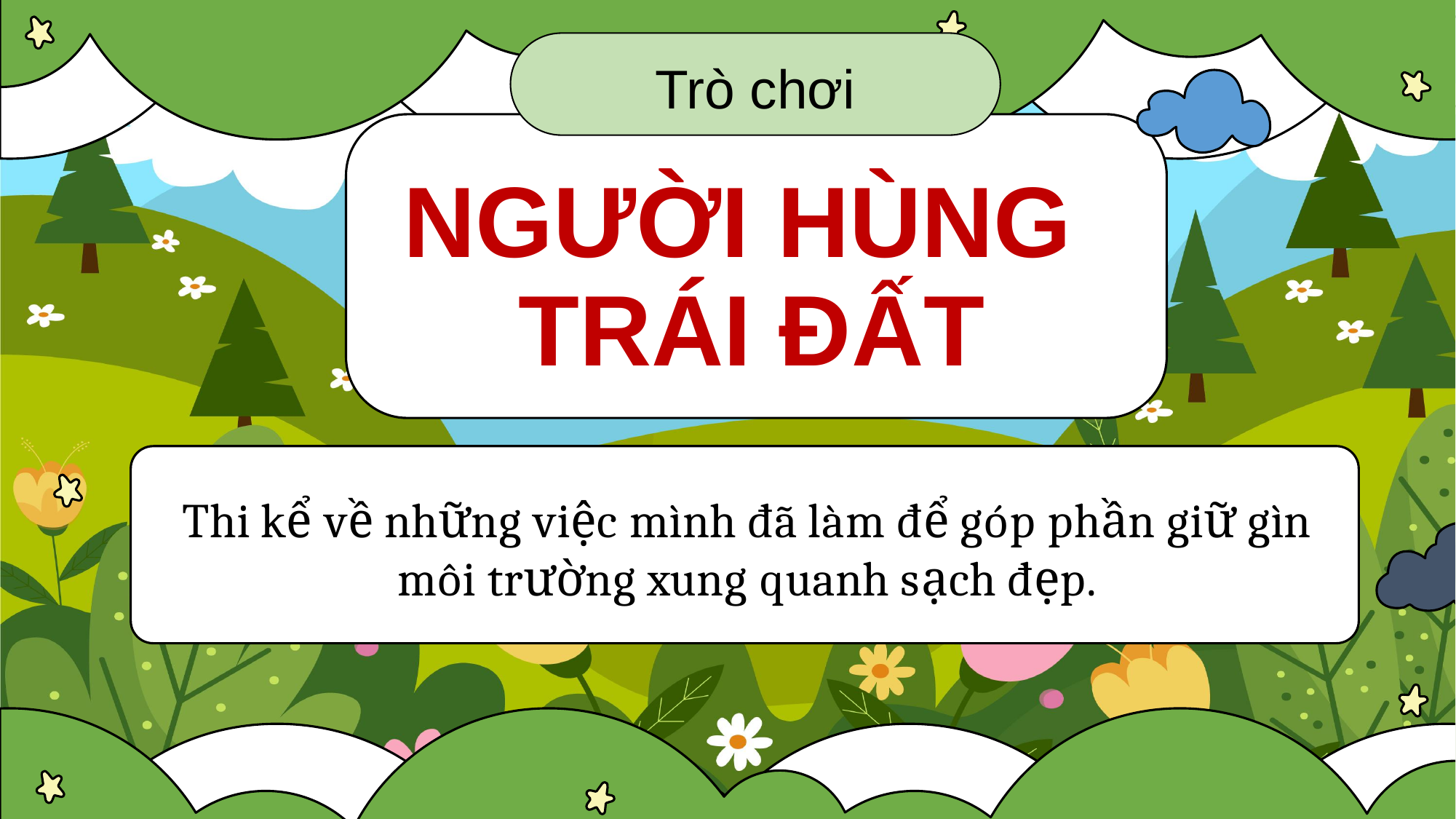

Trò chơi

# NGƯỜI HÙNG TRÁI ĐẤT

Thi kể về những việc mình đã làm để góp phần giữ gìn môi trường xung quanh sạch đẹp.